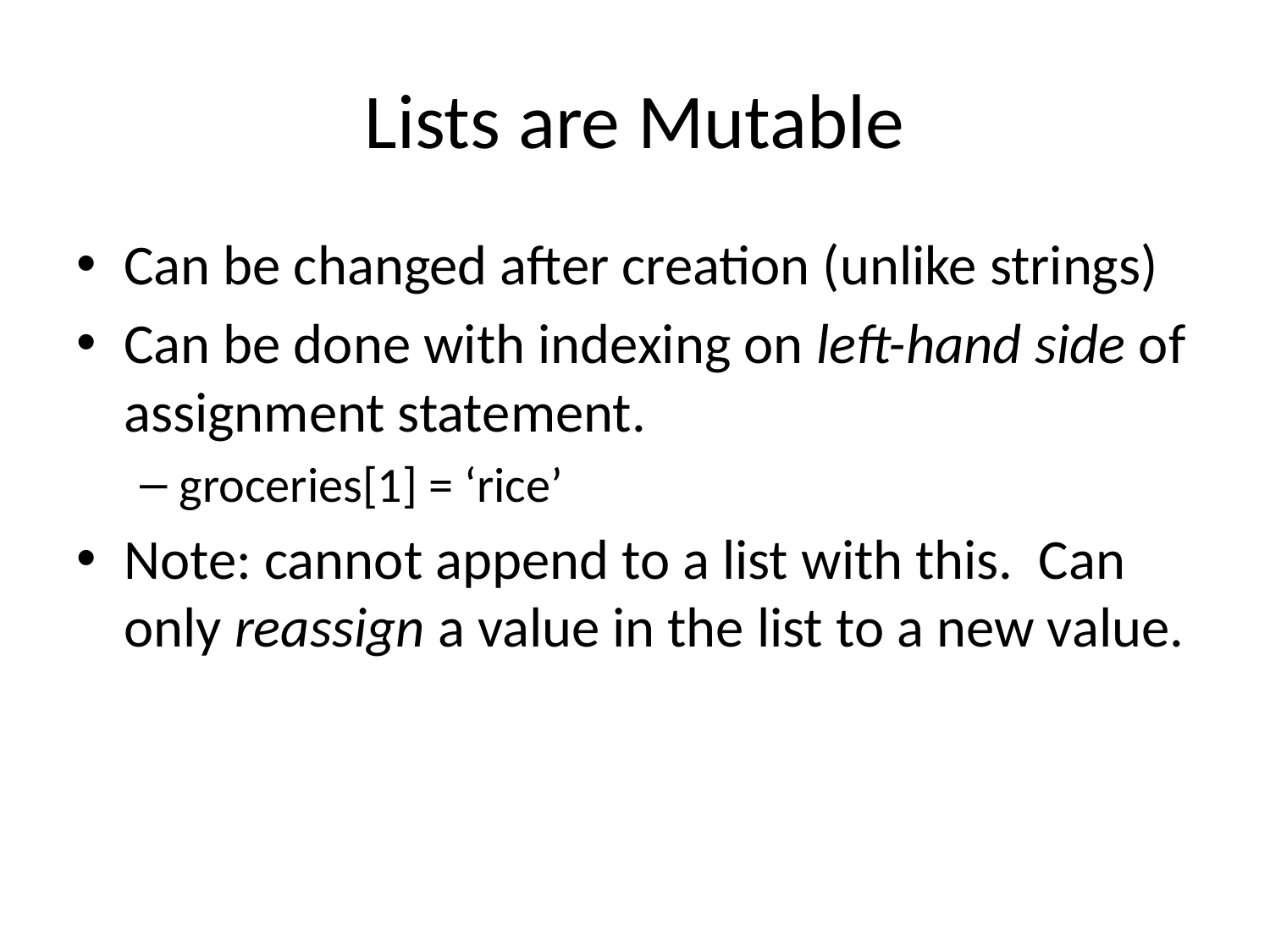

# Lists are Mutable
Can be changed after creation (unlike strings)
Can be done with indexing on left-hand side of assignment statement.
groceries[1] = ‘rice’
Note: cannot append to a list with this.  Can only reassign a value in the list to a new value.